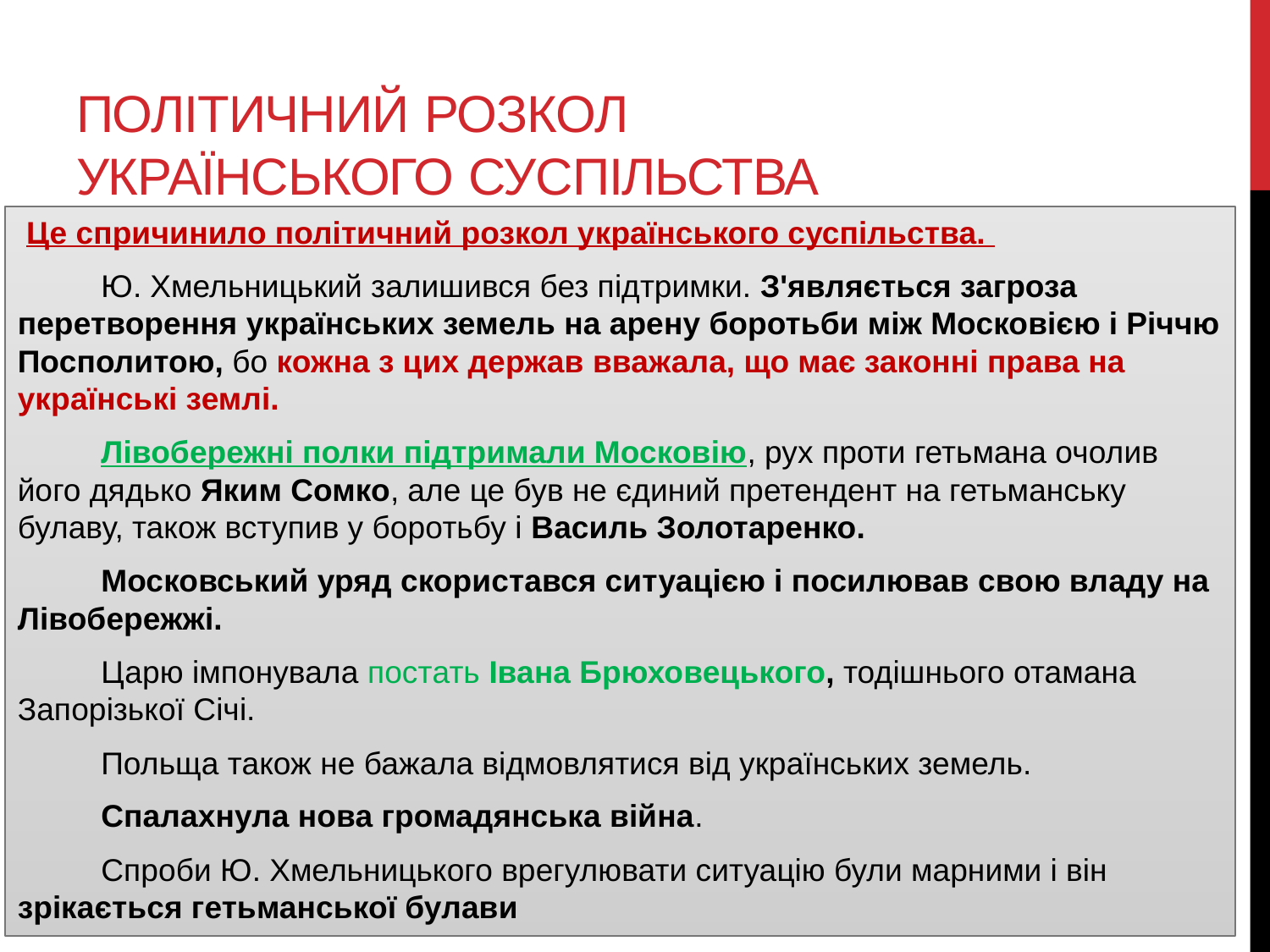

# політичний розкол українського суспільства
 Це спричинило політичний розкол українського суспільства.
Ю. Хмельницький залишився без підтримки. З'являється загроза перетворення українських земель на арену боротьби між Московією і Річчю Посполитою, бо кожна з цих держав вважала, що має законні права на українські землі.
Лівобережні полки підтримали Московію, рух проти гетьмана очолив його дядько Яким Сомко, але це був не єдиний претендент на гетьманську булаву, також вступив у боротьбу і Василь Золотаренко.
Московський уряд скористався ситуацією і посилював свою владу на Лівобережжі.
Царю імпонувала постать Івана Брюховецького, тодішнього отамана Запорізької Січі.
Польща також не бажала відмовлятися від українських земель.
Спалахнула нова громадянська війна.
Спроби Ю. Хмельницького врегулювати ситуацію були марними і він зрікається гетьманської булави